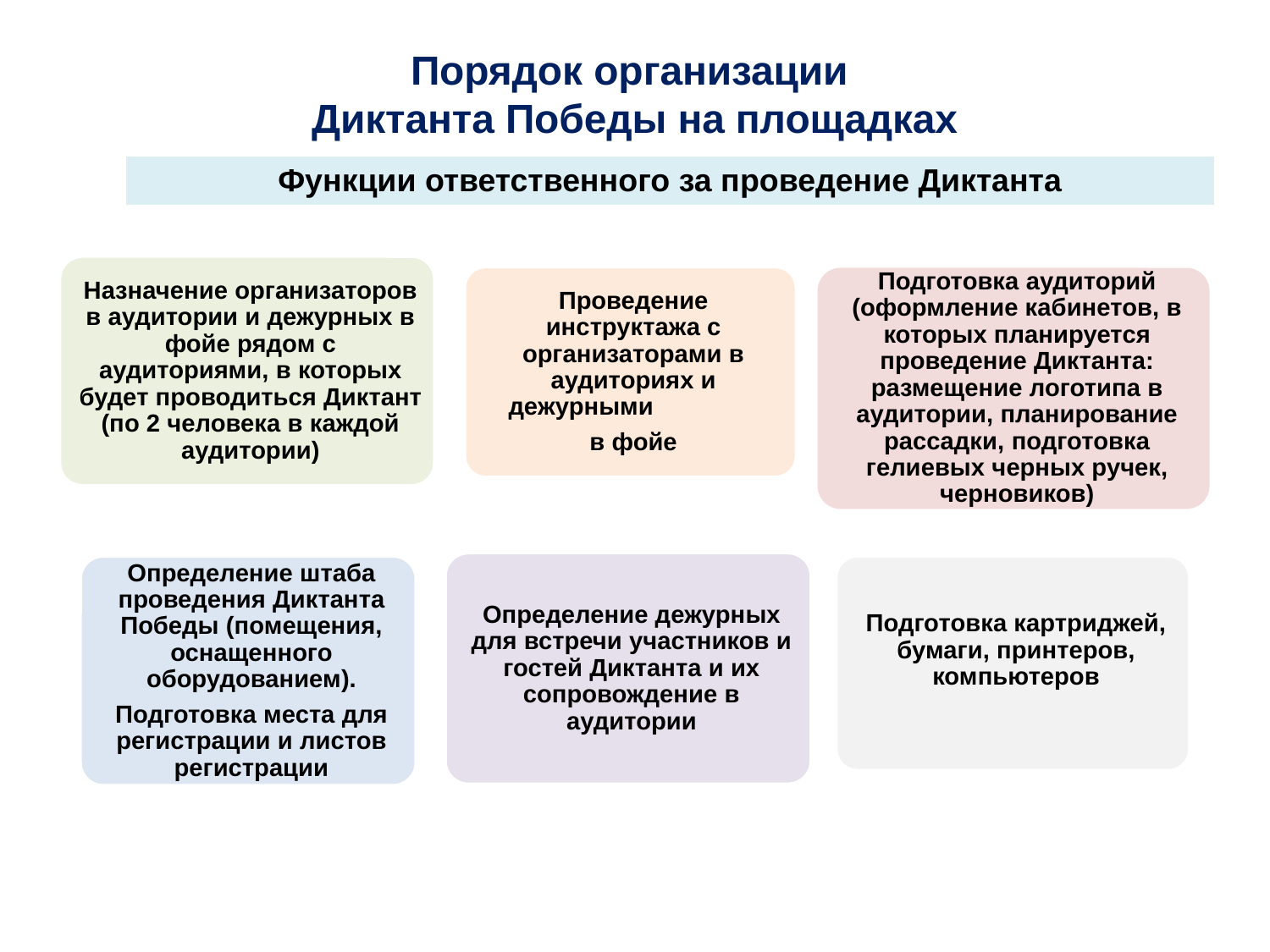

# Порядок организации Диктанта Победы на площадках
| Функции ответственного за проведение Диктанта |
| --- |

Назначение организаторов в аудитории и дежурных в фойе рядом с аудиториями, в которых будет проводиться Диктант (по 2 человека в каждой аудитории)
Определение штаба проведения Диктанта Победы (помещения, оснащенного оборудованием).
Подготовка места для регистрации и листов регистрации

Проведение инструктажа с организаторами в аудиториях и дежурными
в фойе
Определение дежурных для встречи участников и гостей Диктанта и их сопровождение в аудитории

Подготовка аудиторий (оформление кабинетов, в которых планируется проведение Диктанта: размещение логотипа в аудитории, планирование рассадки, подготовка гелиевых черных ручек, черновиков)
Подготовка картриджей, бумаги, принтеров, компьютеров